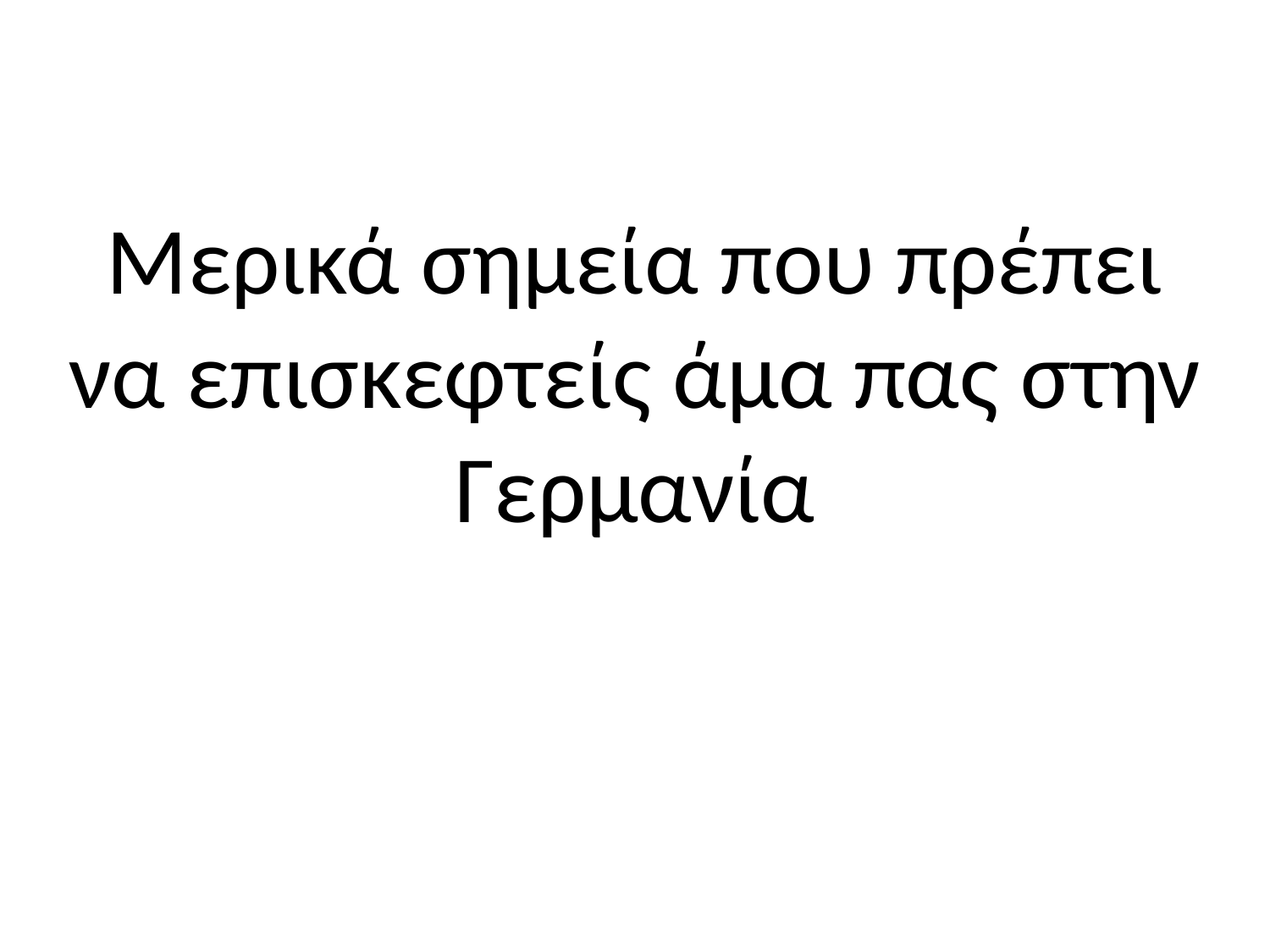

# Μερικά σημεία που πρέπει να επισκεφτείς άμα πας στην Γερμανία